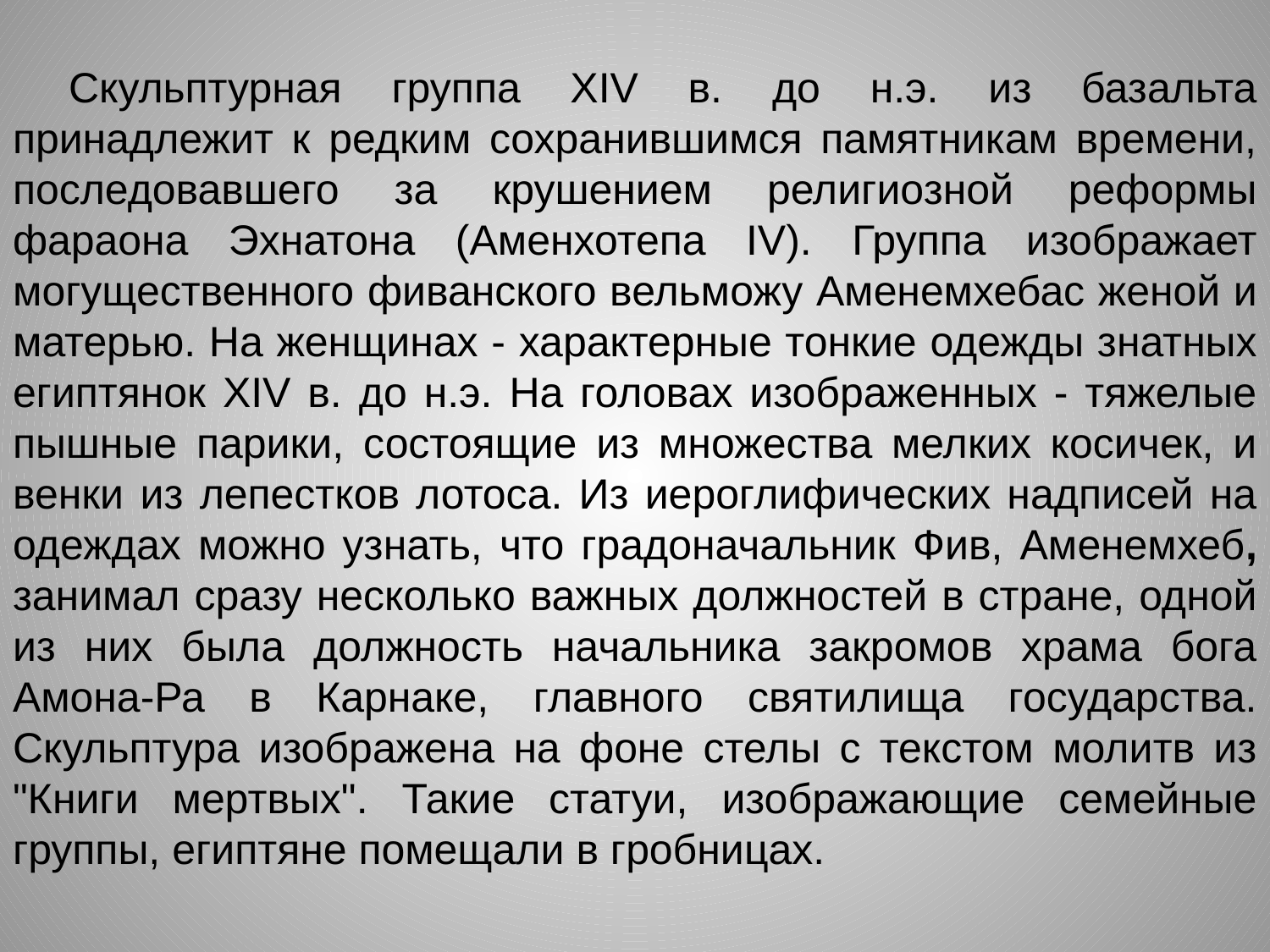

Скульптурная группа XIV в. до н.э. из базальта принадлежит к редким сохранившимся памятникам времени, последовавшего за крушением религиозной реформы фараона Эхнатона (Аменхотепа IV). Группа изображает могущественного фиванского вельможу Аменемхебас женой и матерью. На женщинах - характерные тонкие одежды знатных египтянок XIV в. до н.э. На головах изображенных - тяжелые пышные парики, состоящие из множества мелких косичек, и венки из лепестков лотоса. Из иероглифических надписей на одеждах можно узнать, что градоначальник Фив, Аменемхеб, занимал сразу несколько важных должностей в стране, одной из них была должность начальника закромов храма бога Амона-Ра в Карнаке, главного святилища государства. Скульптура изображена на фоне стелы с текстом молитв из "Книги мертвых". Такие статуи, изображающие семейные группы, египтяне помещали в гробницах.